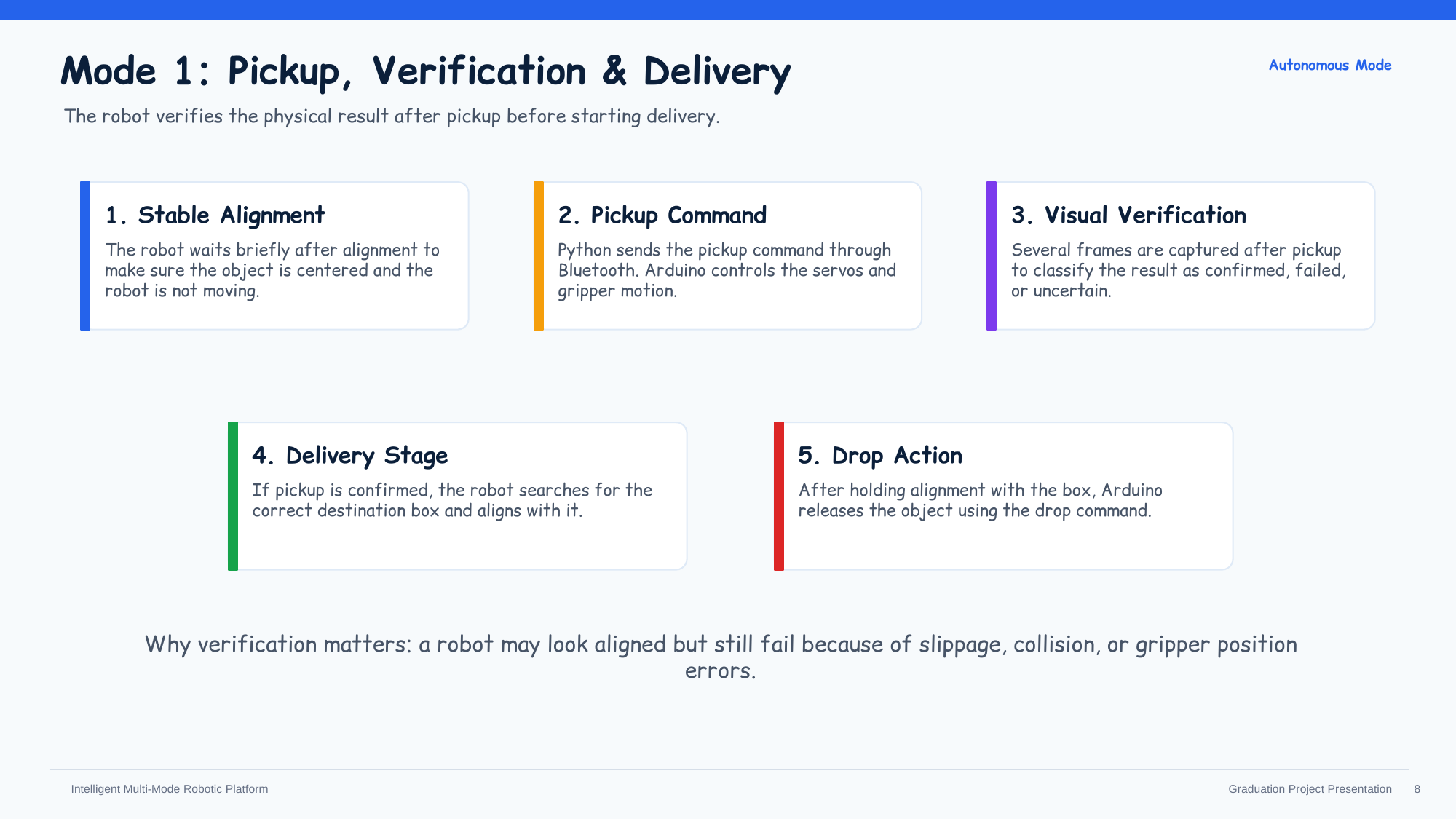

Mode 1: Pickup, Verification & Delivery
Autonomous Mode
The robot verifies the physical result after pickup before starting delivery.

1. Stable Alignment
2. Pickup Command
3. Visual Verification
The robot waits briefly after alignment to make sure the object is centered and the robot is not moving.
Python sends the pickup command through Bluetooth. Arduino controls the servos and gripper motion.
Several frames are captured after pickup to classify the result as confirmed, failed, or uncertain.

4. Delivery Stage
5. Drop Action
If pickup is confirmed, the robot searches for the correct destination box and aligns with it.
After holding alignment with the box, Arduino releases the object using the drop command.
Why verification matters: a robot may look aligned but still fail because of slippage, collision, or gripper position errors.
8